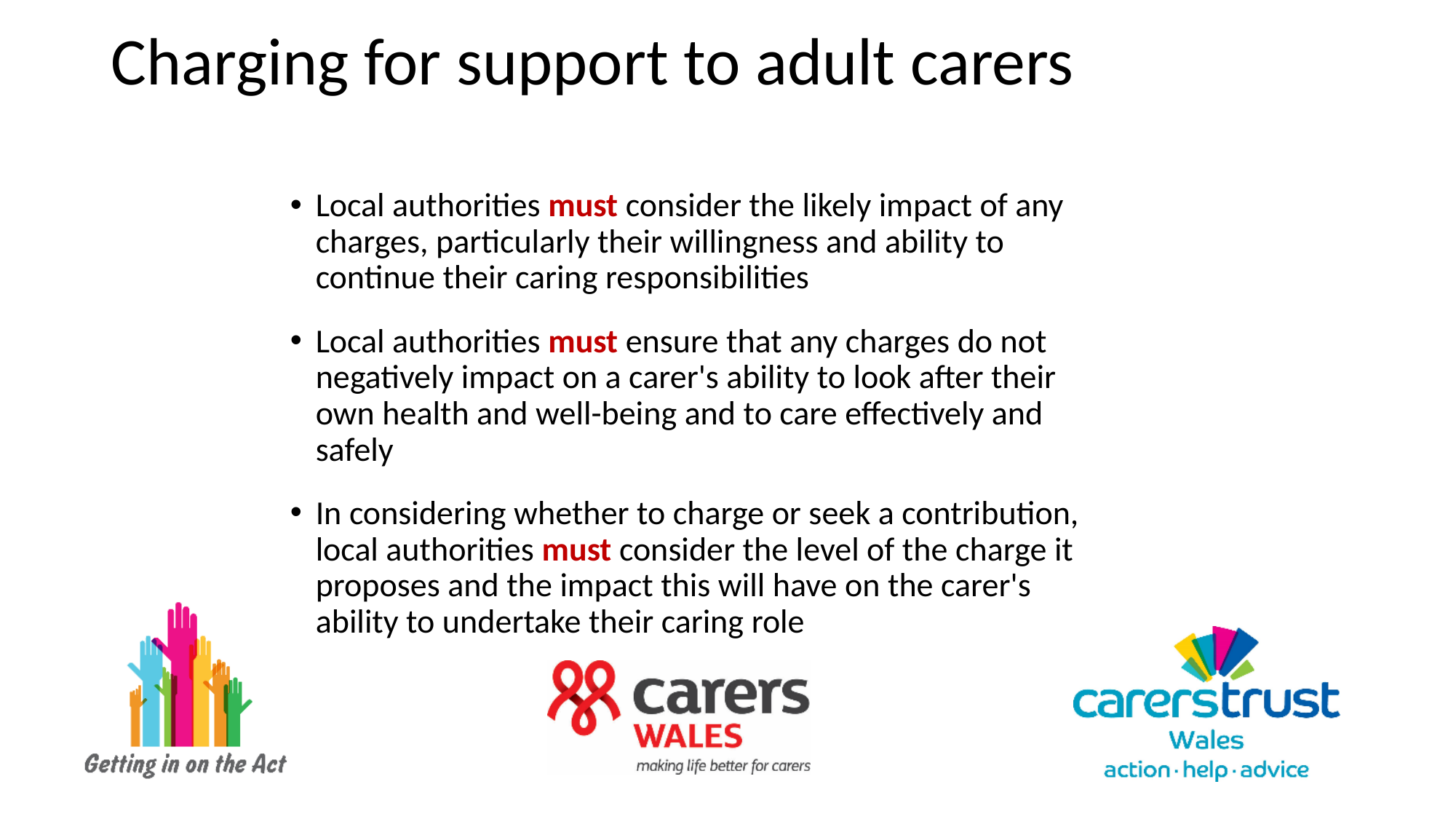

# Charging for support to adult carers
Local authorities must consider the likely impact of any charges, particularly their willingness and ability to continue their caring responsibilities

Local authorities must ensure that any charges do not negatively impact on a carer's ability to look after their own health and well-being and to care effectively and safely

In considering whether to charge or seek a contribution, local authorities must consider the level of the charge it proposes and the impact this will have on the carer's ability to undertake their caring role